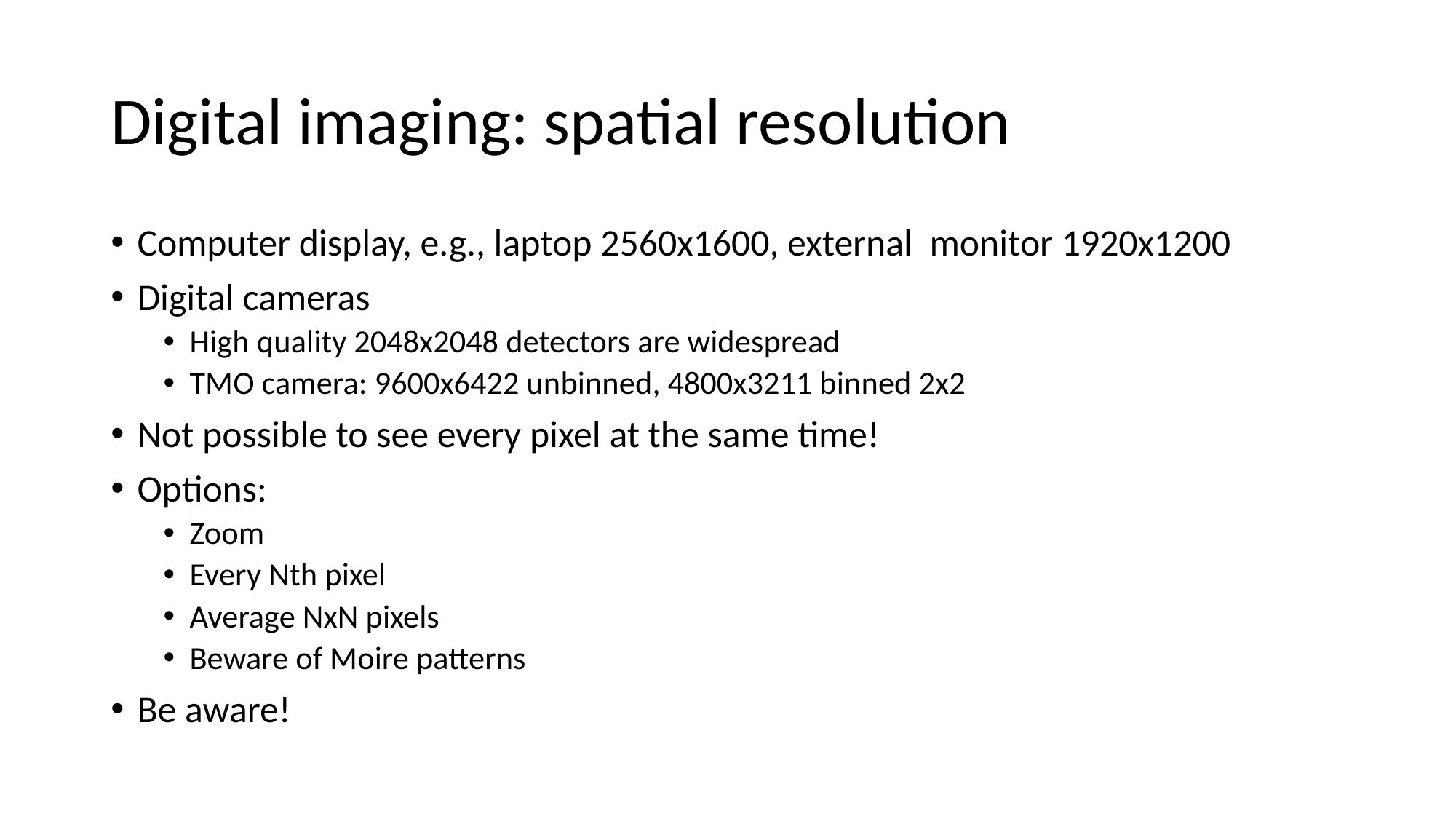

# Digital imaging: spatial resolution
Computer display, e.g., laptop 2560x1600, external  monitor 1920x1200
Digital cameras
High quality 2048x2048 detectors are widespread
TMO camera: 9600x6422 unbinned, 4800x3211 binned 2x2
Not possible to see every pixel at the same time!
Options:
Zoom
Every Nth pixel
Average NxN pixels
Beware of Moire patterns
Be aware!